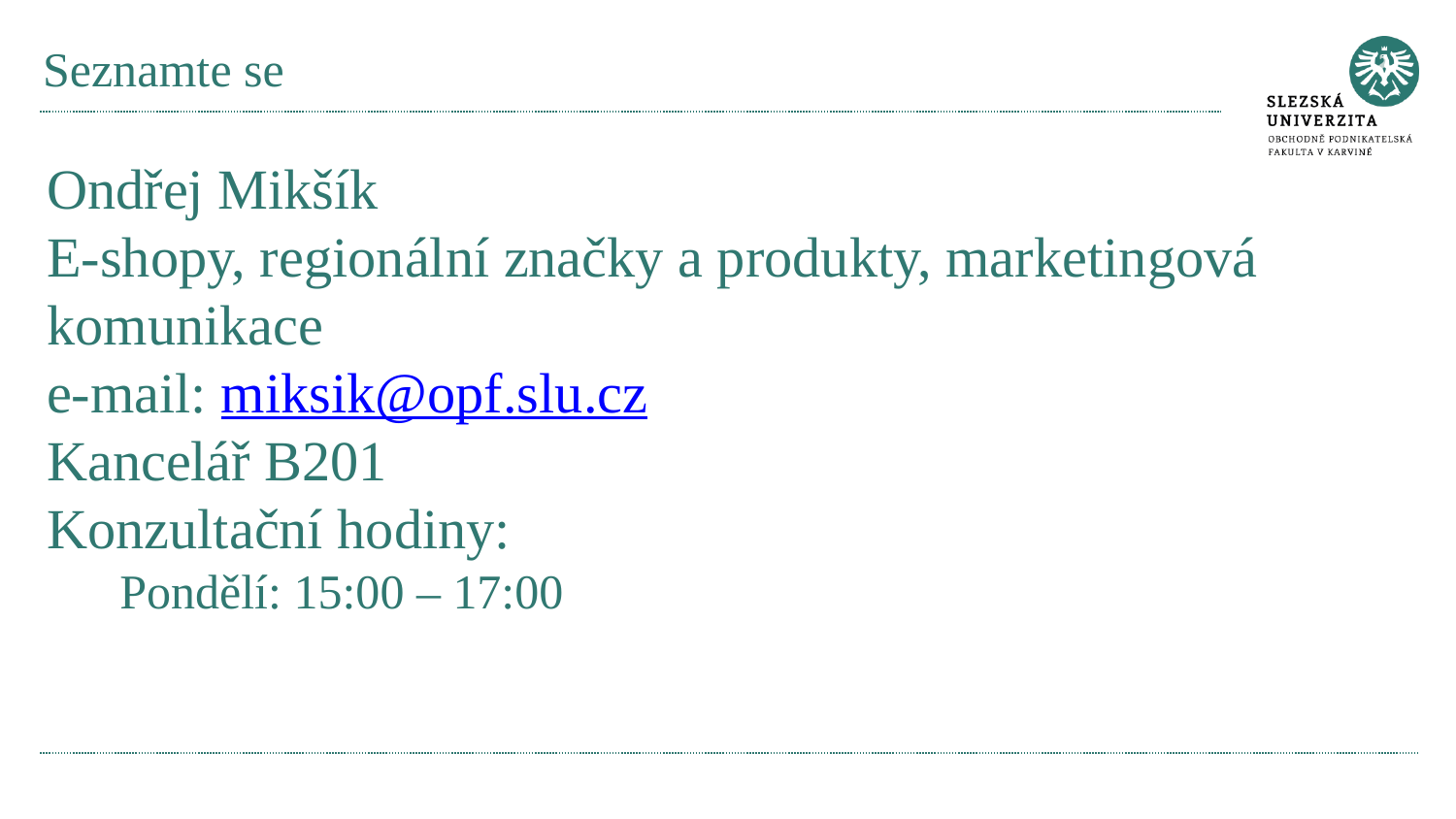

# Seznamte se
Ondřej Mikšík
E-shopy, regionální značky a produkty, marketingová komunikace
e-mail: miksik@opf.slu.cz
Kancelář B201
Konzultační hodiny:
Pondělí: 15:00 – 17:00